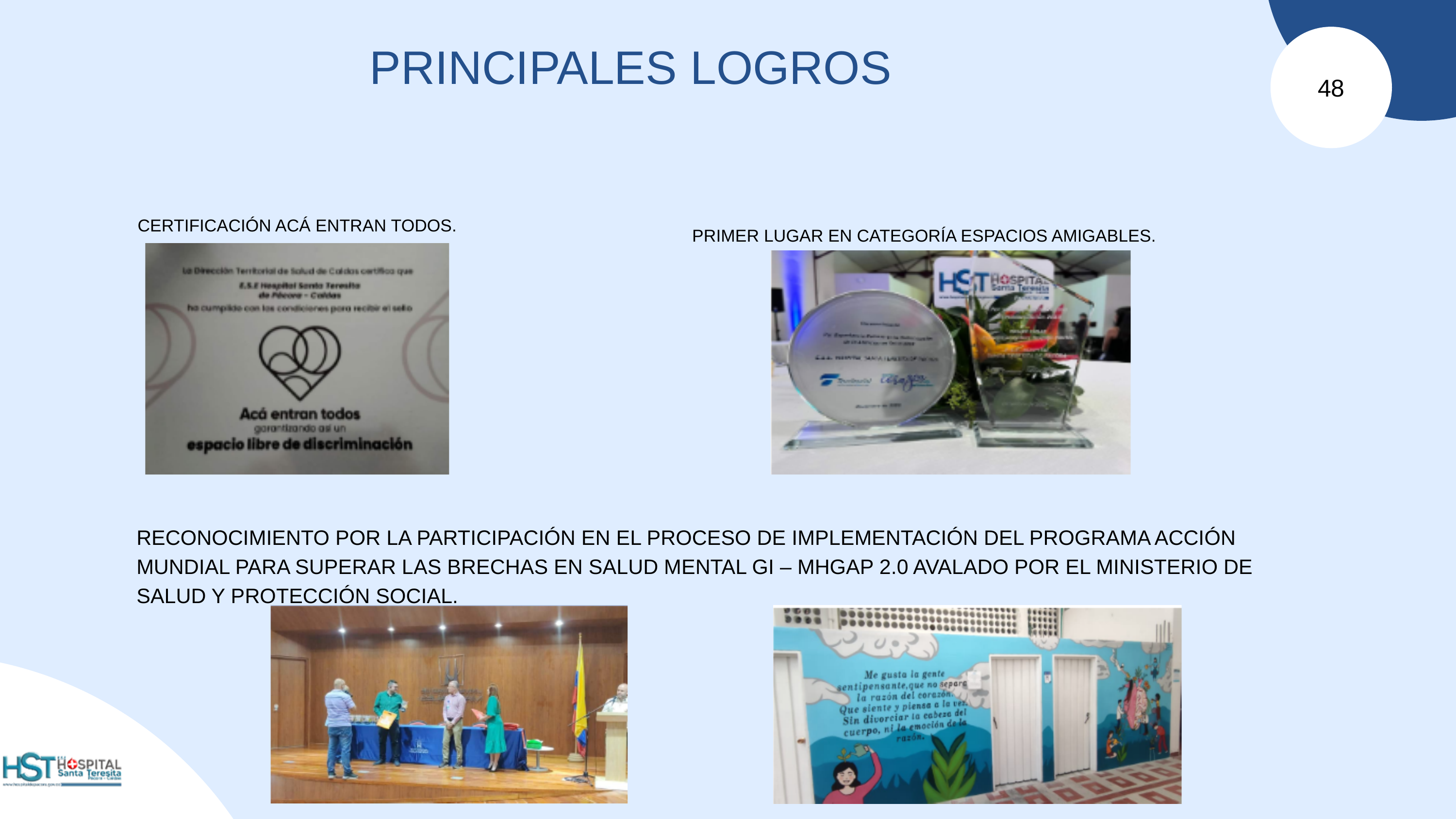

48
PRINCIPALES LOGROS

CERTIFICACIÓN ACÁ ENTRAN TODOS.
PRIMER LUGAR EN CATEGORÍA ESPACIOS AMIGABLES.

RECONOCIMIENTO POR LA PARTICIPACIÓN EN EL PROCESO DE IMPLEMENTACIÓN DEL PROGRAMA ACCIÓN MUNDIAL PARA SUPERAR LAS BRECHAS EN SALUD MENTAL GI – MHGAP 2.0 AVALADO POR EL MINISTERIO DE SALUD Y PROTECCIÓN SOCIAL.